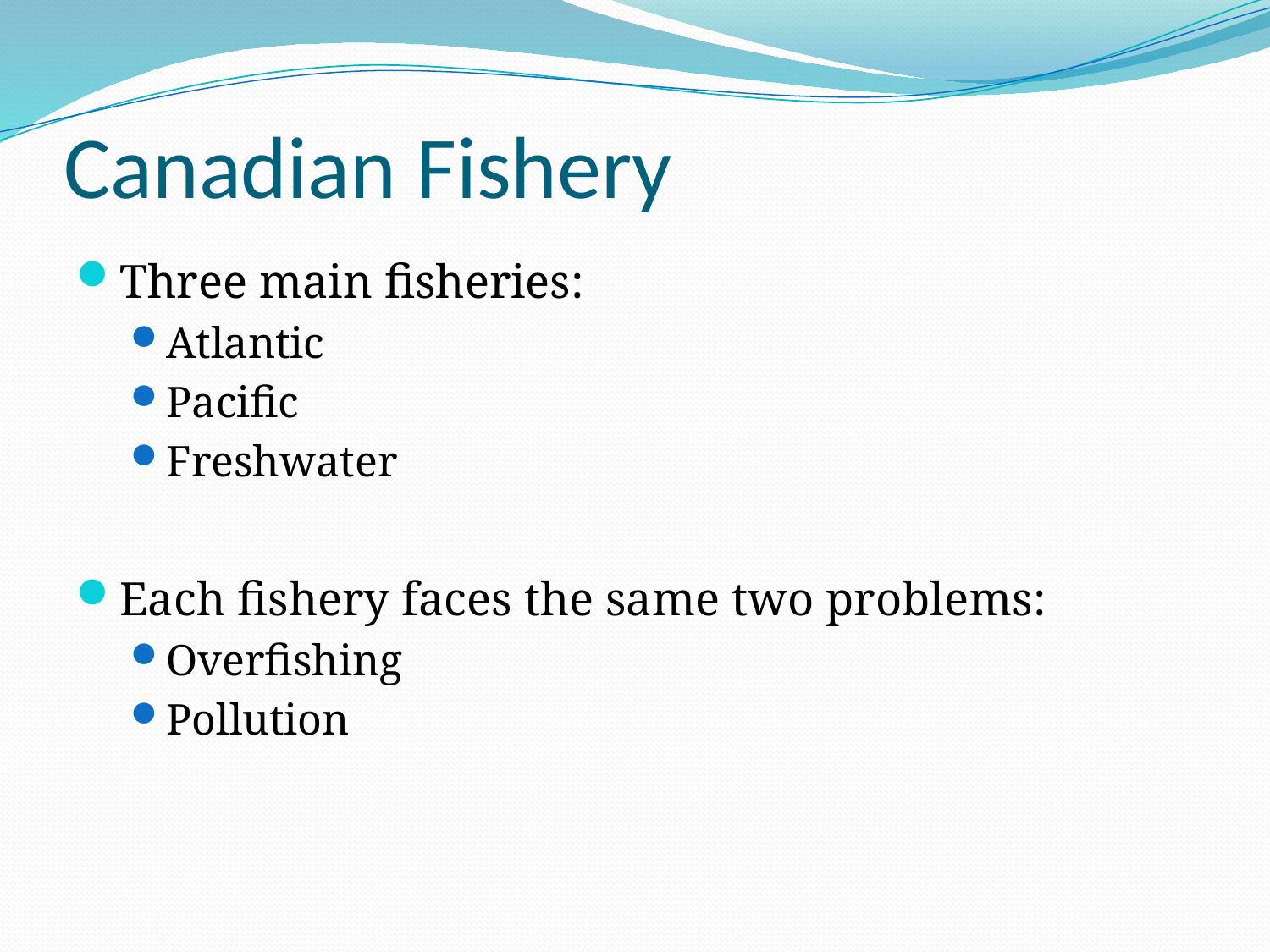

# Canadian Fishery
Three main fisheries:
Atlantic
Pacific
Freshwater

Each fishery faces the same two problems:
Overfishing
Pollution